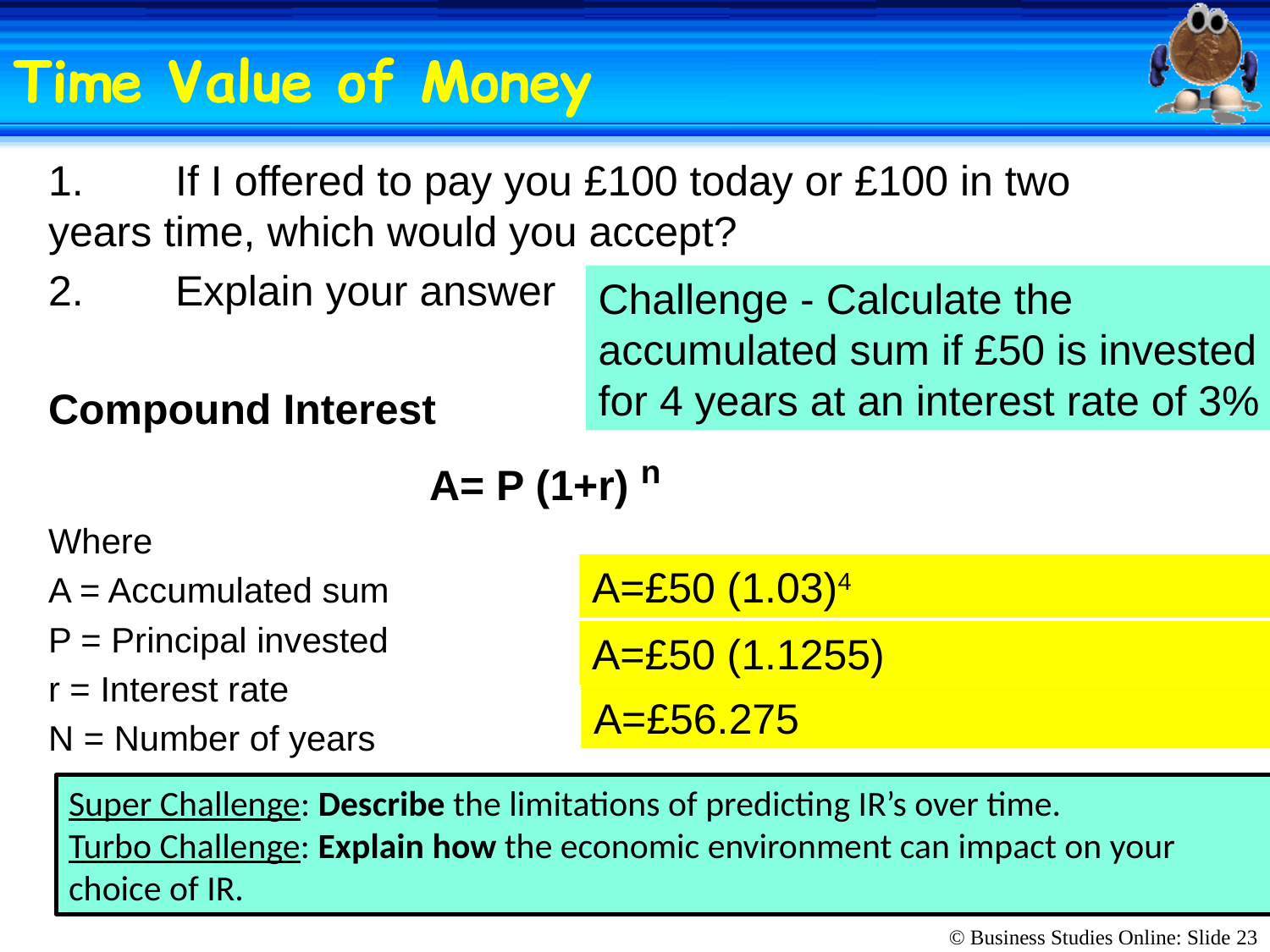

# Time Value of Money
1.	If I offered to pay you £100 today or £100 in two years time, which would you accept?
2.	Explain your answer

Compound Interest
			A= P (1+r) n
Where
A = Accumulated sum
P = Principal invested
r = Interest rate
N = Number of years

Challenge - Calculate the accumulated sum if £50 is invested for 4 years at an interest rate of 3%
A=£50 (1.03)4
A=£50 (1.1255)
A=£56.275
Super Challenge: Describe the limitations of predicting IR’s over time.
Turbo Challenge: Explain how the economic environment can impact on your choice of IR.